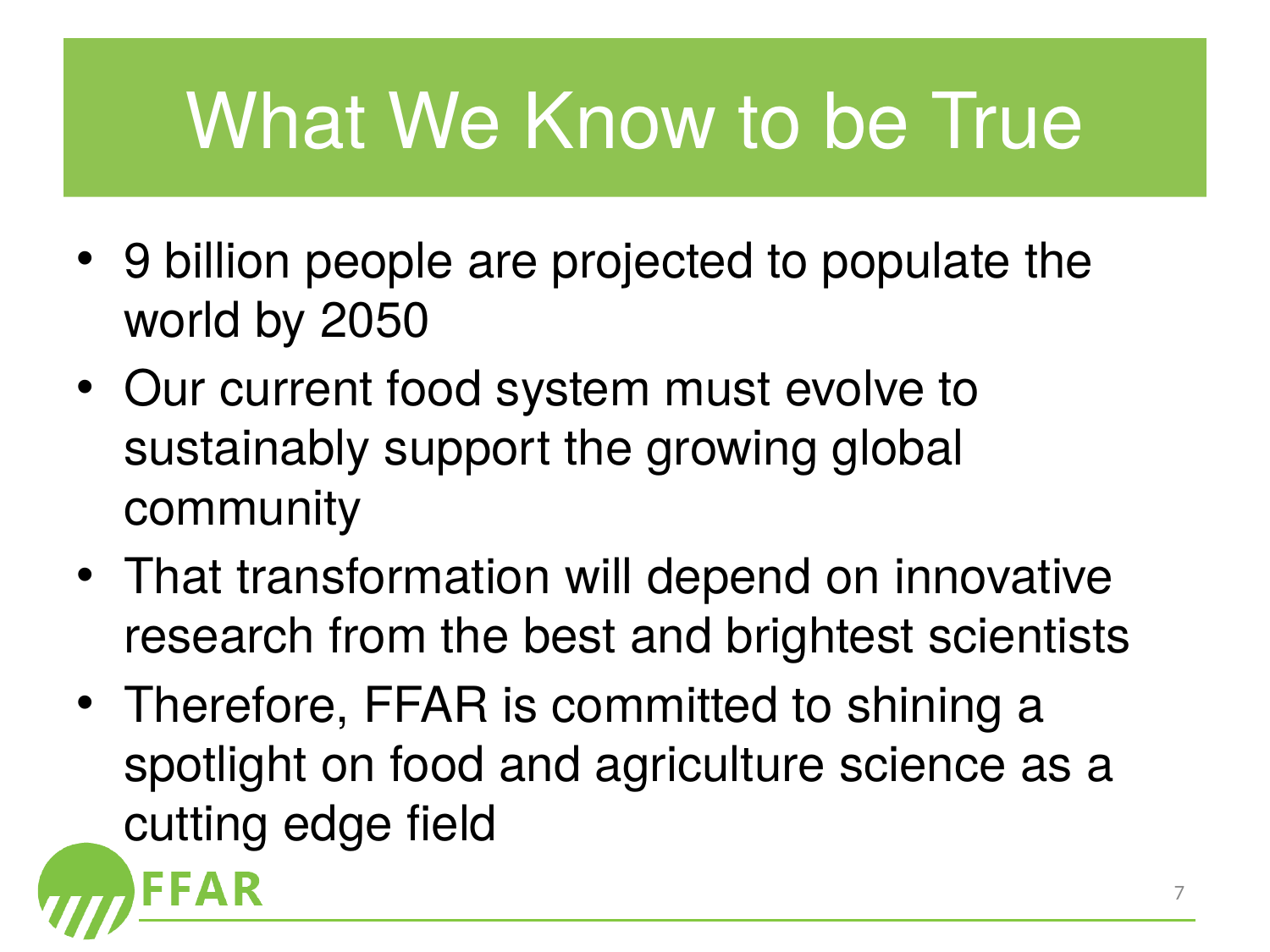

# What We Know to be True
9 billion people are projected to populate the world by 2050
Our current food system must evolve to sustainably support the growing global community
That transformation will depend on innovative research from the best and brightest scientists
Therefore, FFAR is committed to shining a spotlight on food and agriculture science as a cutting edge field
7